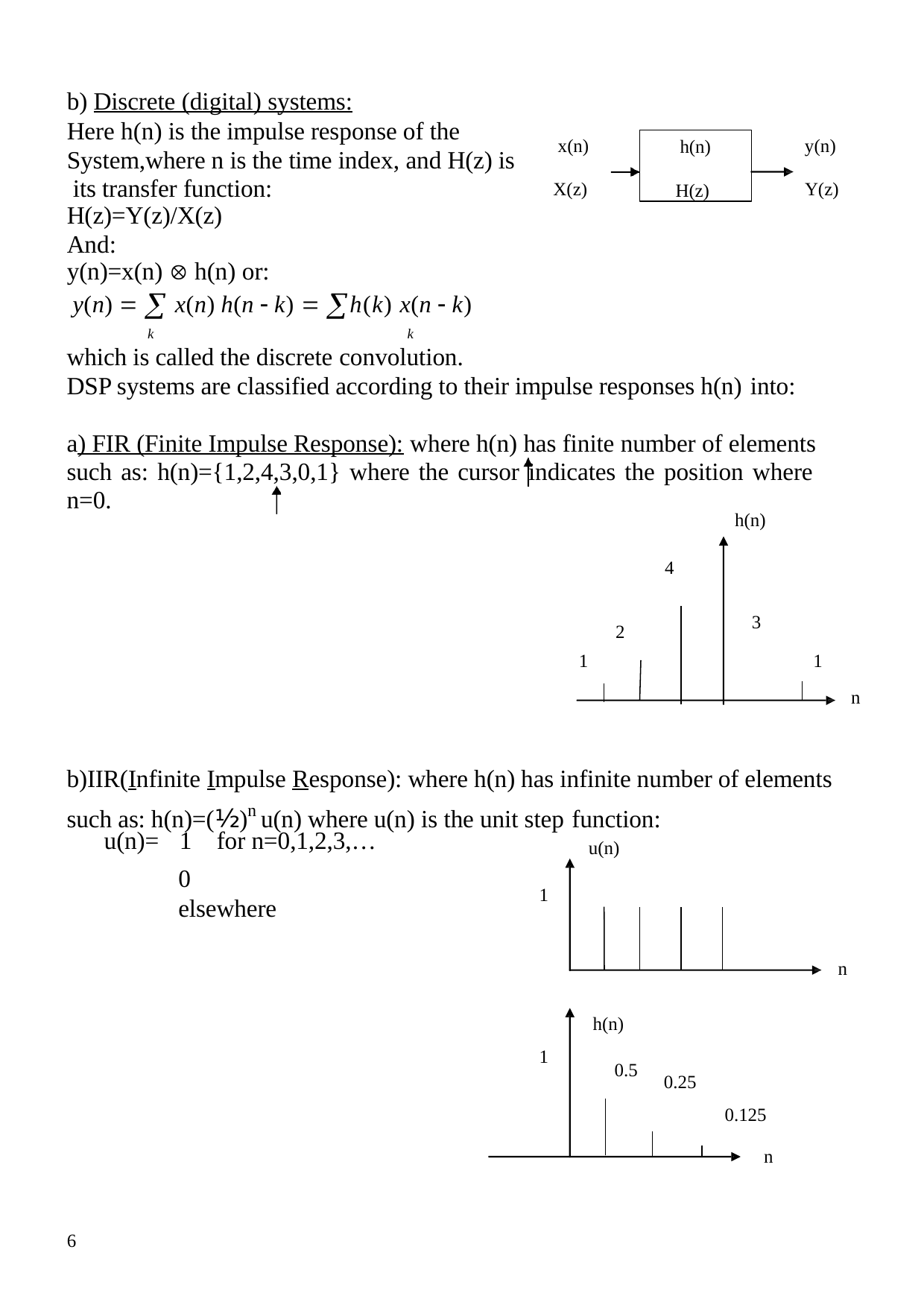

b) Discrete (digital) systems:
Here h(n) is the impulse response of the  System,where n is the time index, and H(z) is  its transfer function:
H(z)=Y(z)/X(z)
And:
y(n)=x(n) ⊗ h(n) or:
y(n) = ∑ x(n) h(n − k) = ∑h(k) x(n − k)
h(n)

H(z)
x(n)
y(n)

X(z)
Y(z)
k	k
which is called the discrete convolution.
DSP systems are classified according to their impulse responses h(n) into:

a) FIR (Finite Impulse Response): where h(n) has finite number of elements  such as: h(n)={1,2,4,3,0,1} where the cursor indicates the position where  n=0.
h(n)

4

3

2
1
1

n

b)IIR(Infinite Impulse Response): where h(n) has infinite number of elements  such as: h(n)=(½)n u(n) where u(n) is the unit step function:

u(n)=	1	for n=0,1,2,3,…
0	elsewhere
u(n)

1

n

h(n)
1
0.5
0.25

0.125

n

6